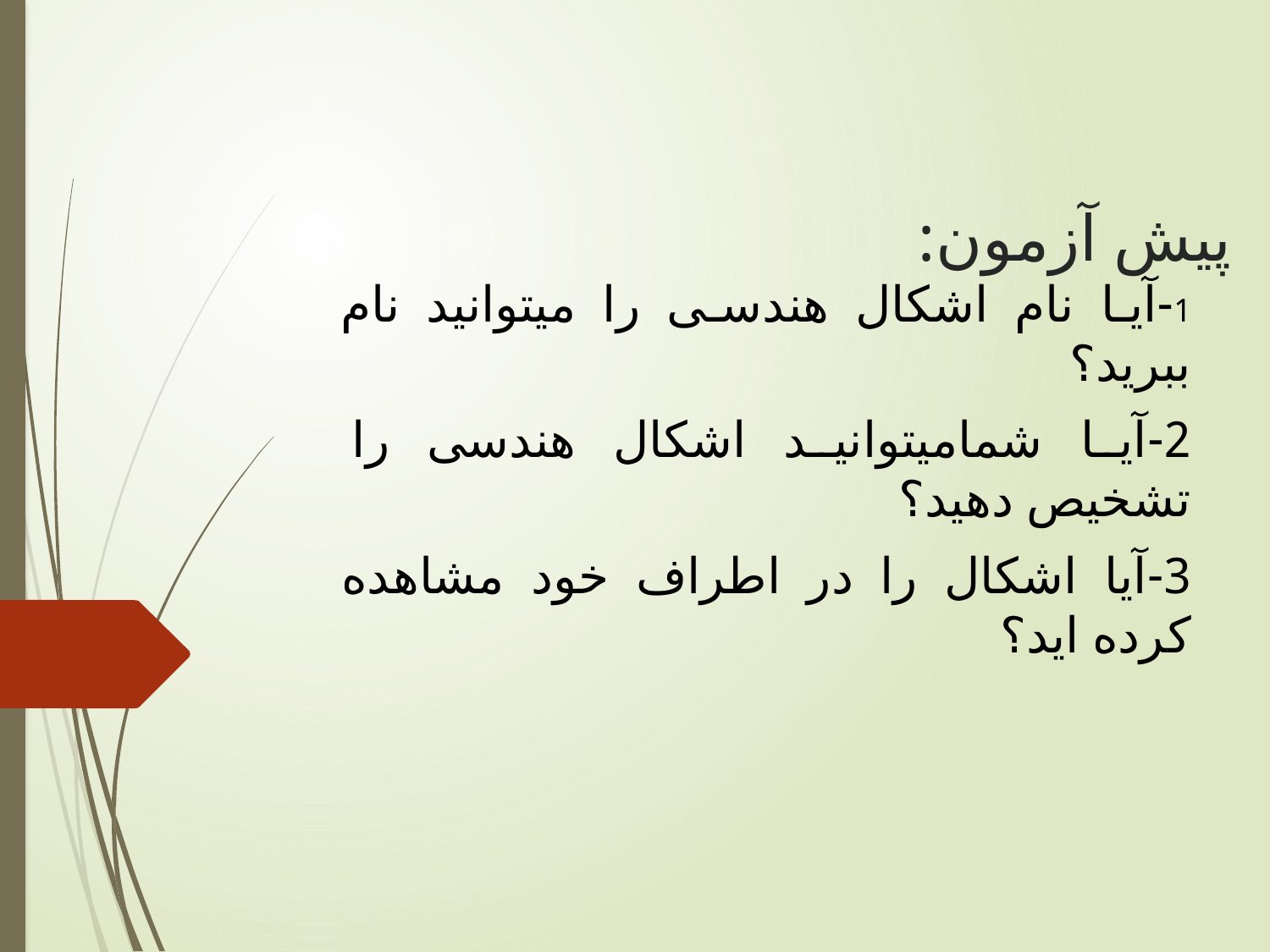

# پیش آزمون:
1-آیا نام اشکال هندسی را میتوانید نام ببرید؟
2-آیا شمامیتوانید اشکال هندسی را تشخیص دهید؟
3-آیا اشکال را در اطراف خود مشاهده کرده اید؟